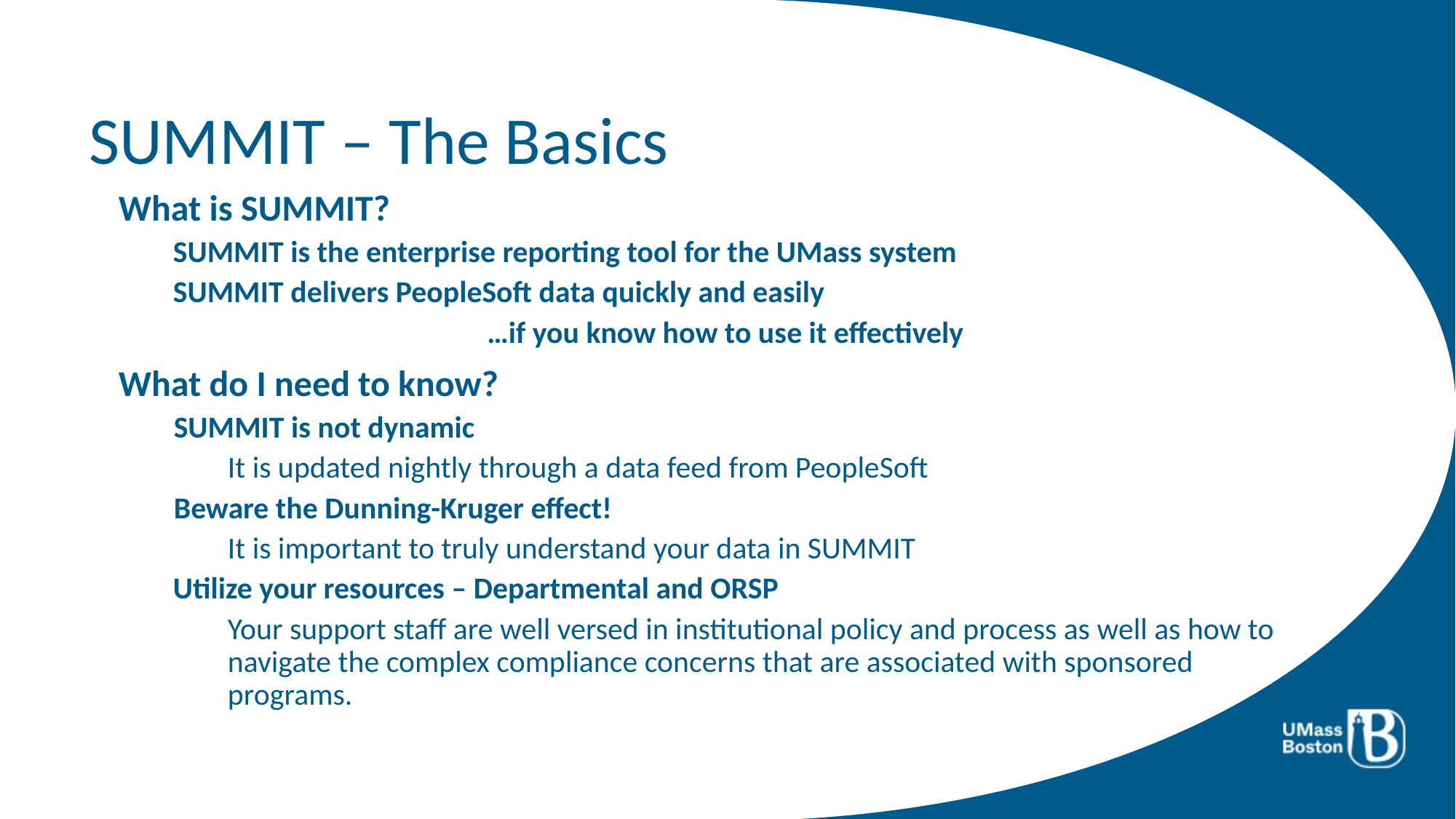

SUMMIT – The Basics
What is SUMMIT?
SUMMIT is the enterprise reporting tool for the UMass system
SUMMIT delivers PeopleSoft data quickly and easily
			…if you know how to use it effectively
What do I need to know?
SUMMIT is not dynamic
It is updated nightly through a data feed from PeopleSoft
Beware the Dunning-Kruger effect!
It is important to truly understand your data in SUMMIT
Utilize your resources – Departmental and ORSP
Your support staff are well versed in institutional policy and process as well as how to navigate the complex compliance concerns that are associated with sponsored programs.